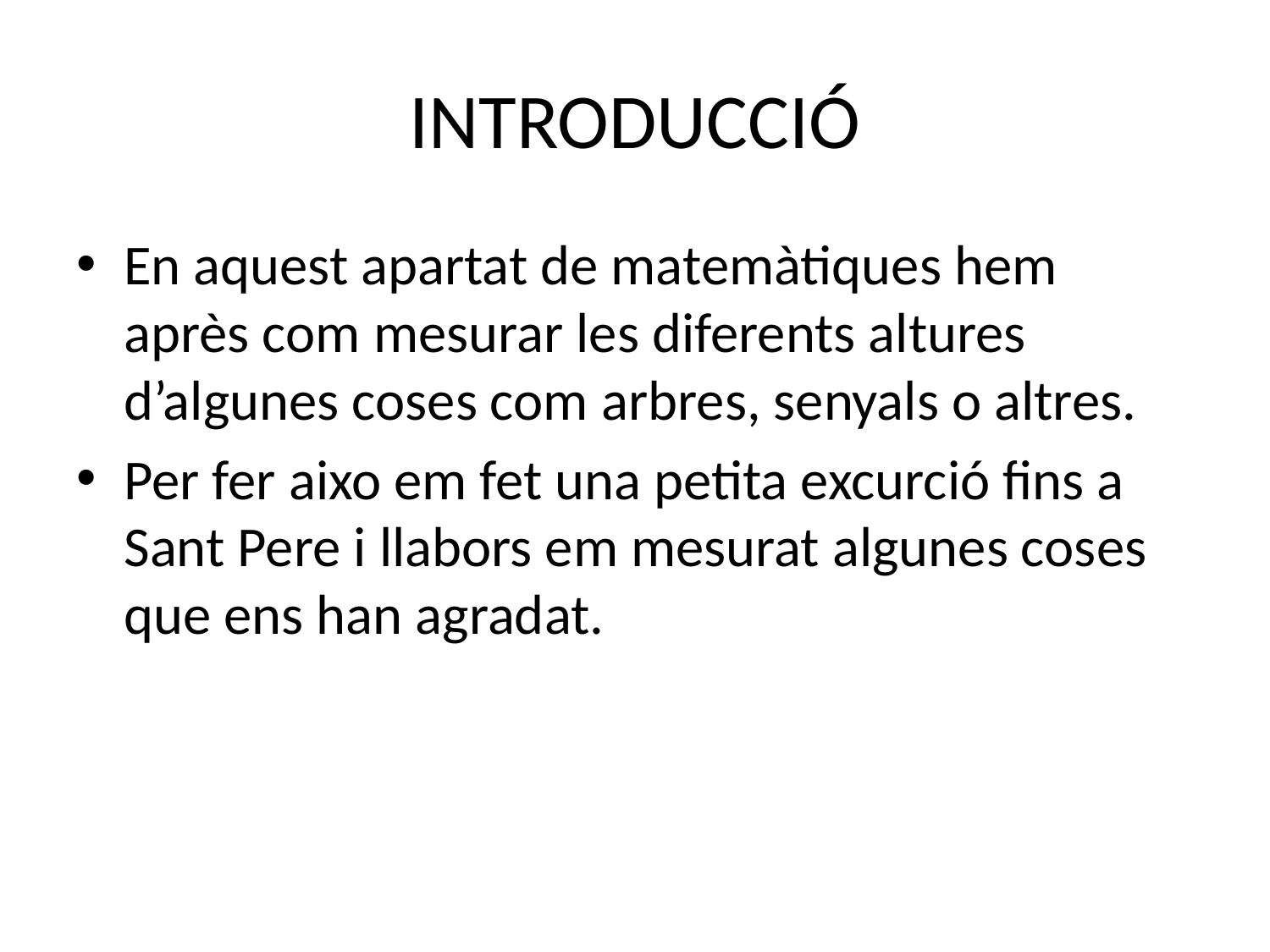

# INTRODUCCIÓ
En aquest apartat de matemàtiques hem après com mesurar les diferents altures d’algunes coses com arbres, senyals o altres.
Per fer aixo em fet una petita excurció fins a Sant Pere i llabors em mesurat algunes coses que ens han agradat.